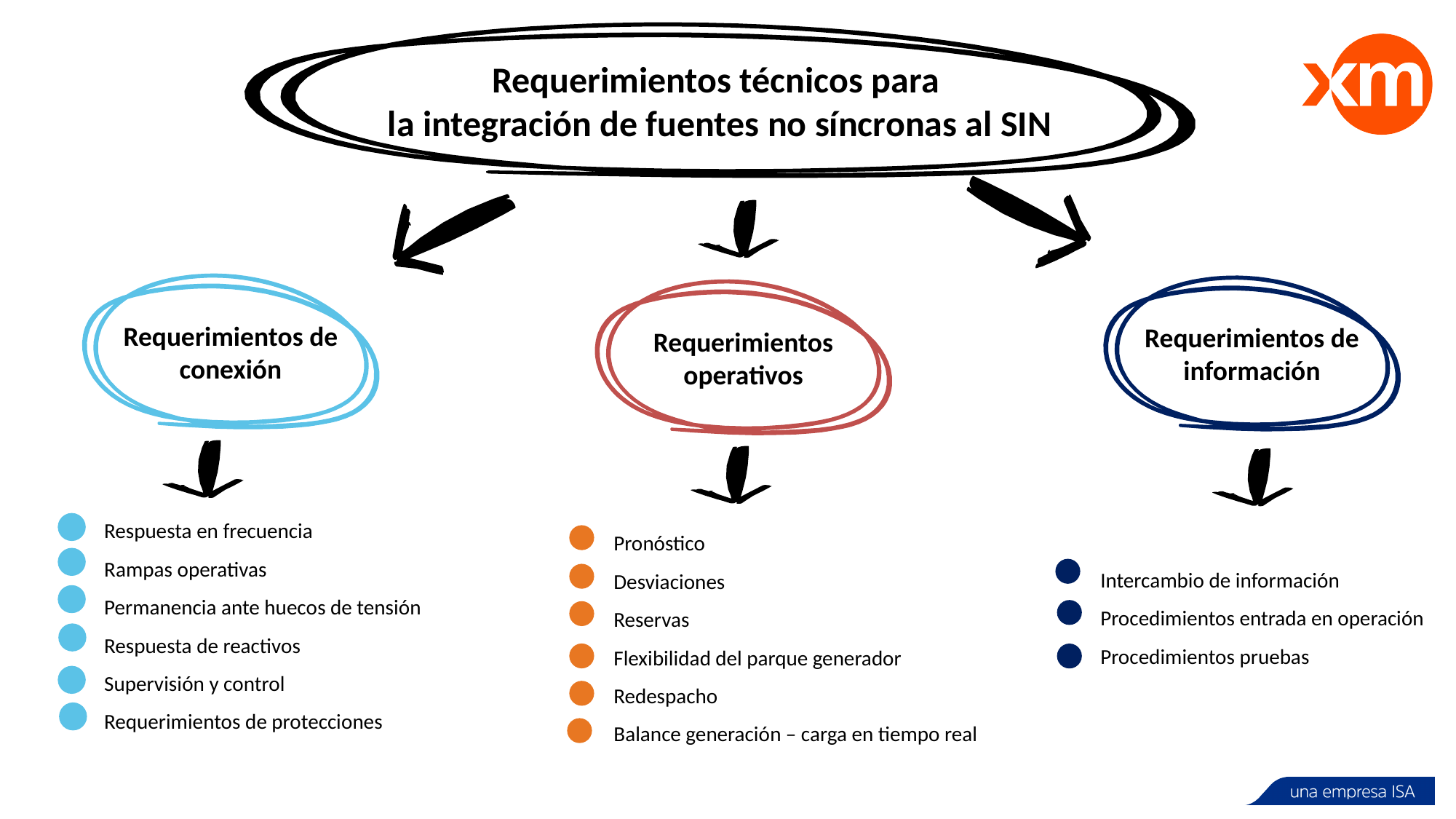

Requerimientos técnicos para
la integración de fuentes no síncronas al SIN

Requerimientos de conexión
Requerimientos de información
Requerimientos operativos

Respuesta en frecuencia
Rampas operativas
Permanencia ante huecos de tensión
Respuesta de reactivos
Supervisión y control
Requerimientos de protecciones

Pronóstico
Desviaciones
Reservas
Flexibilidad del parque generador
Redespacho
Balance generación – carga en tiempo real

Intercambio de información
Procedimientos entrada en operación
Procedimientos pruebas